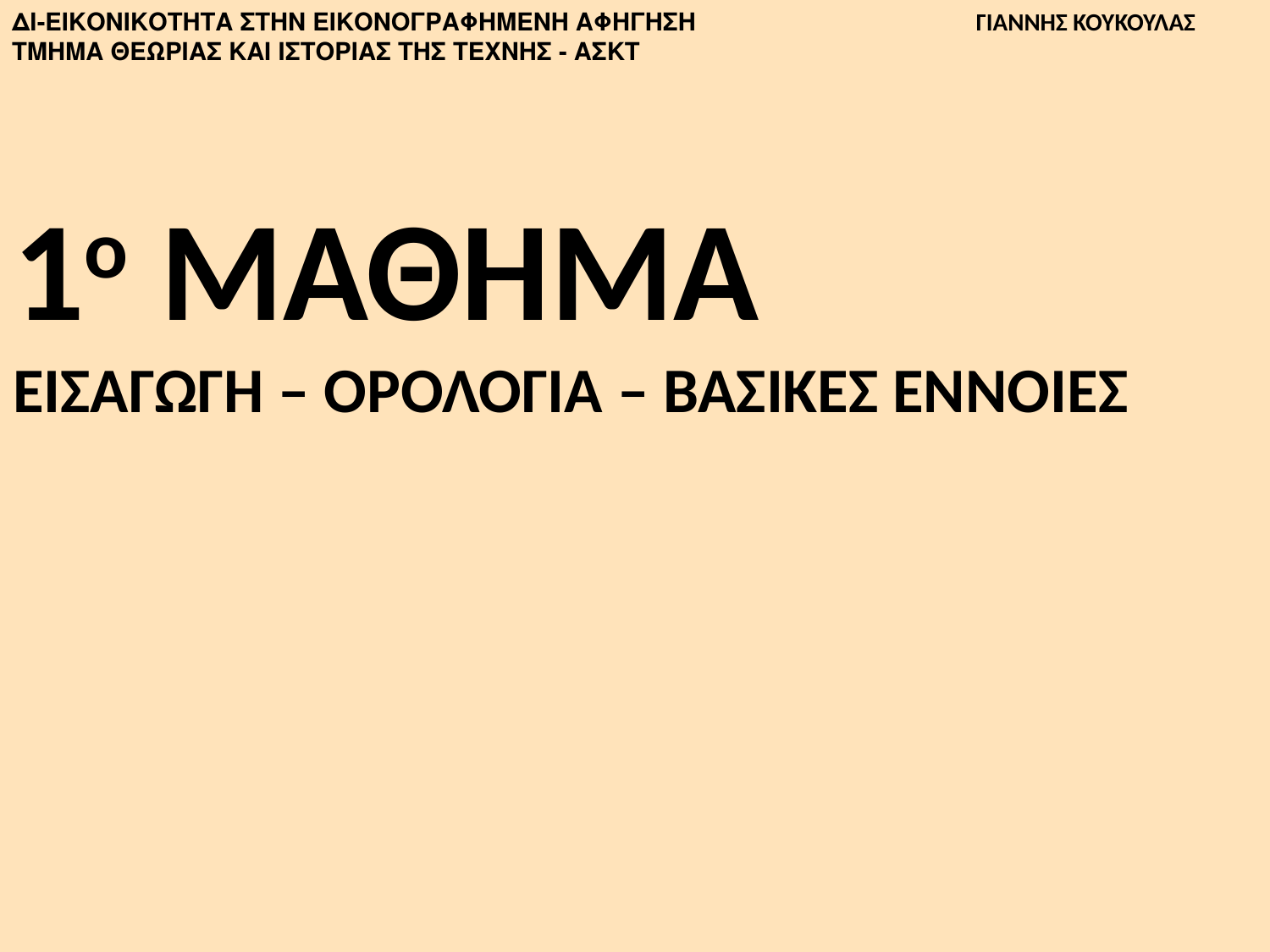

ΔΙ-ΕΙΚΟΝΙΚΟΤΗΤΑ ΣΤΗΝ ΕΙΚΟΝΟΓΡΑΦΗΜΕΝΗ ΑΦΗΓΗΣΗ
ΤΜΗΜΑ ΘΕΩΡΙΑΣ ΚΑΙ ΙΣΤΟΡΙΑΣ ΤΗΣ ΤΕΧΝΗΣ - ΑΣΚΤ
ΓΙΑΝΝΗΣ ΚΟΥΚΟΥΛΑΣ
# 1ο ΜΑΘΗΜΑ ΕΙΣΑΓΩΓΗ – ΟΡΟΛΟΓΙΑ – ΒΑΣΙΚΕΣ ΕΝΝΟΙΕΣ